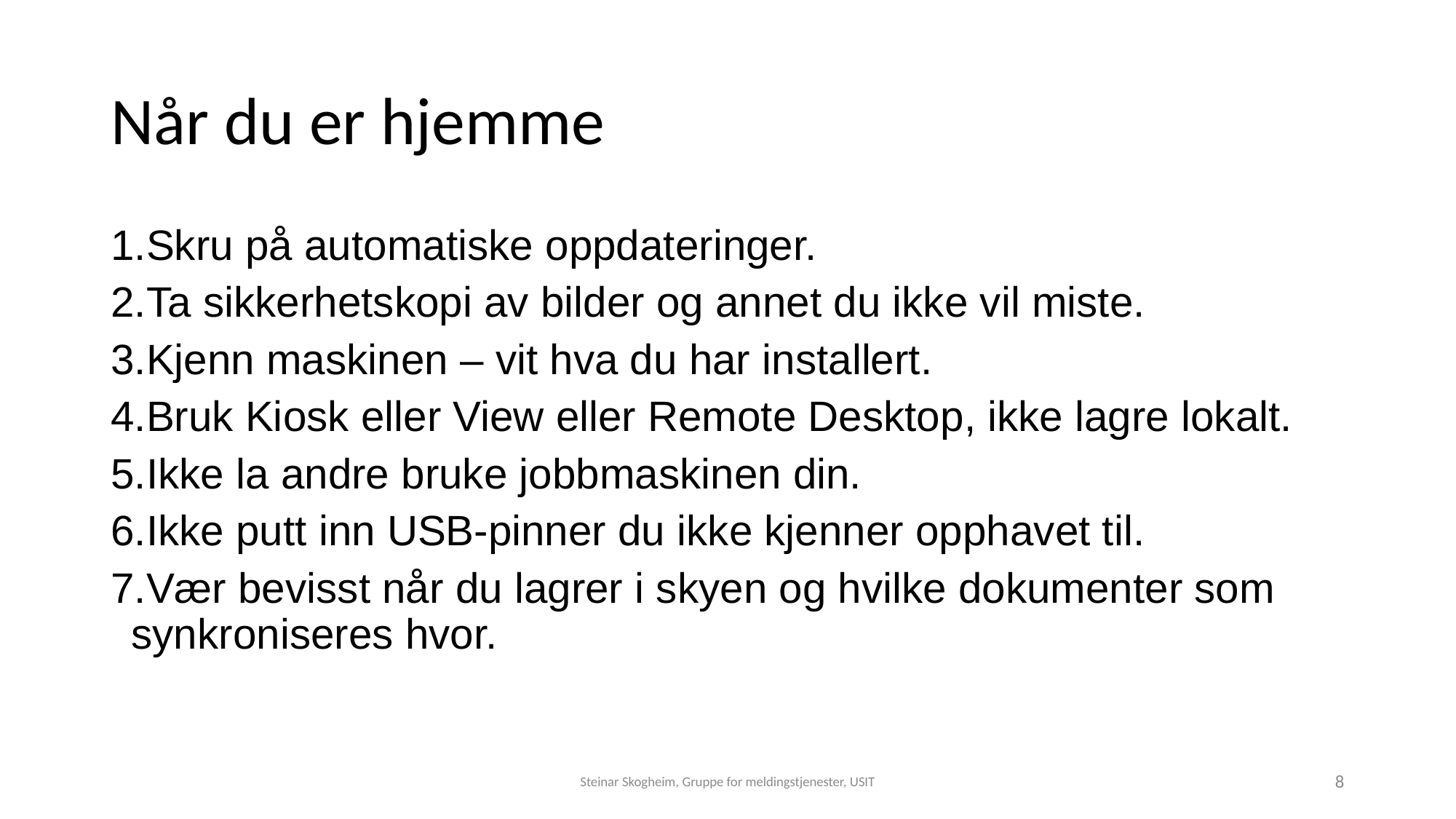

# Når du er hjemme
Skru på automatiske oppdateringer.
Ta sikkerhetskopi av bilder og annet du ikke vil miste.
Kjenn maskinen – vit hva du har installert.
Bruk Kiosk eller View eller Remote Desktop, ikke lagre lokalt.
Ikke la andre bruke jobbmaskinen din.
Ikke putt inn USB-pinner du ikke kjenner opphavet til.
Vær bevisst når du lagrer i skyen og hvilke dokumenter som synkroniseres hvor.
Steinar Skogheim, Gruppe for meldingstjenester, USIT
8